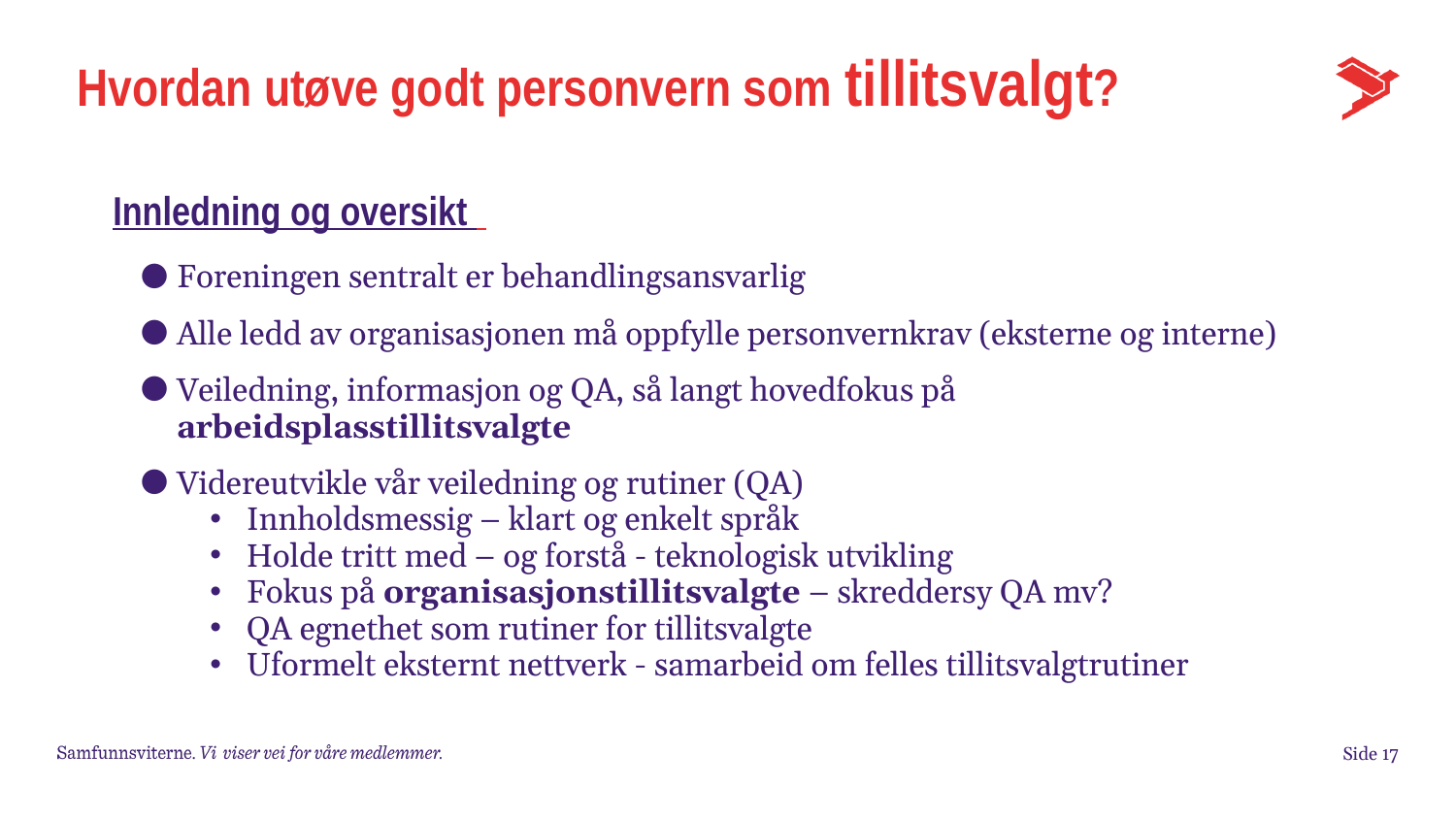

# Hvordan utøve godt personvern som tillitsvalgt? Innledning og oversikt

Foreningen sentralt er behandlingsansvarlig
Alle ledd av organisasjonen må oppfylle personvernkrav (eksterne og interne)
Veiledning, informasjon og QA, så langt hovedfokus på arbeidsplasstillitsvalgte
Videreutvikle vår veiledning og rutiner (QA)
Innholdsmessig – klart og enkelt språk
Holde tritt med – og forstå - teknologisk utvikling
Fokus på organisasjonstillitsvalgte – skreddersy QA mv?
QA egnethet som rutiner for tillitsvalgte
Uformelt eksternt nettverk - samarbeid om felles tillitsvalgtrutiner
Side 17